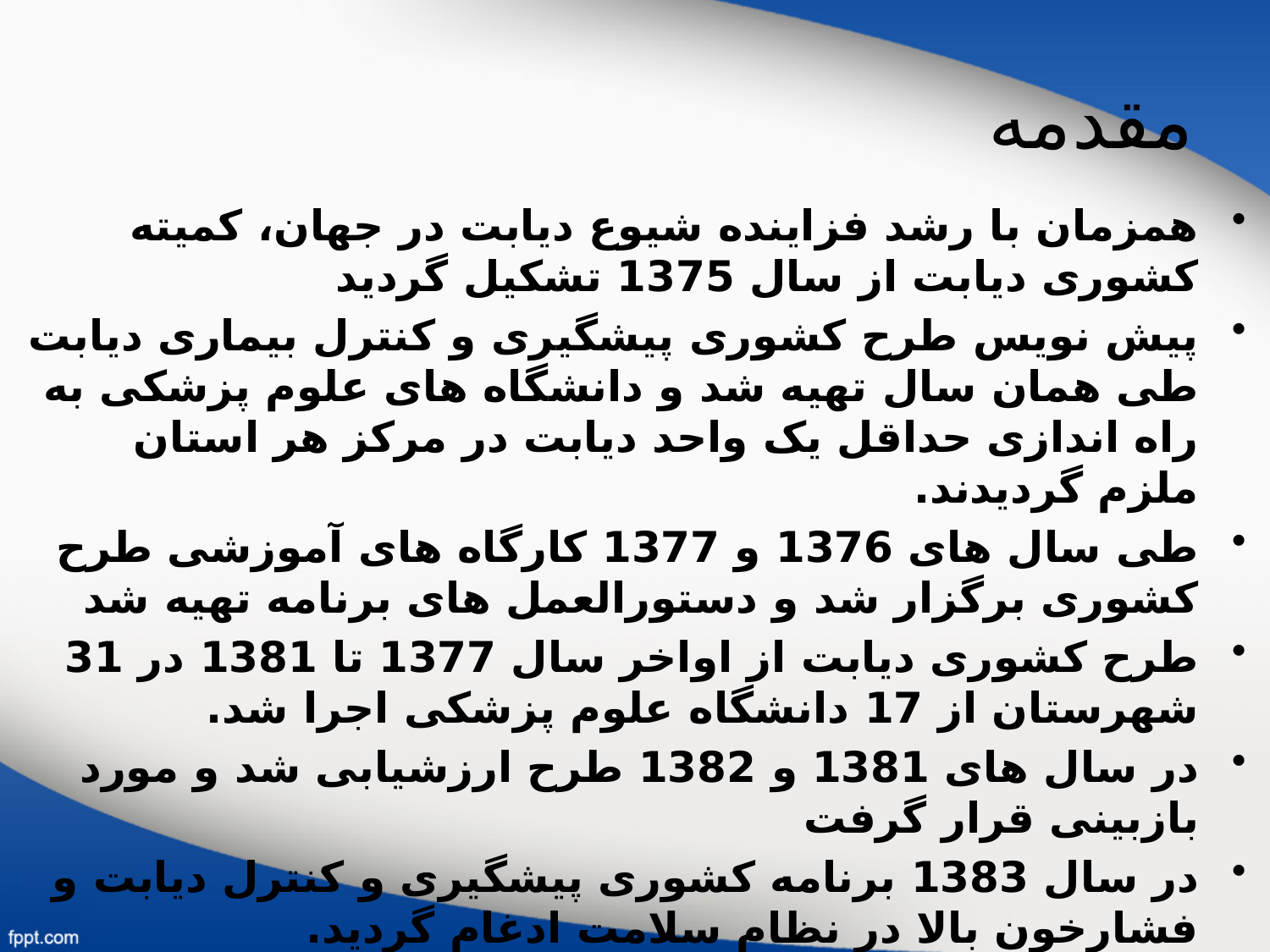

# مقدمه
همزمان با رشد فزاینده شیوع دیابت در جهان، کمیته کشوری دیابت از سال 1375 تشکیل گردید
پیش نویس طرح کشوری پیشگیری و کنترل بیماری دیابت طی همان سال تهیه شد و دانشگاه های علوم پزشکی به راه اندازی حداقل یک واحد دیابت در مرکز هر استان ملزم گردیدند.
طی سال های 1376 و 1377 کارگاه های آموزشی طرح کشوری برگزار شد و دستورالعمل های برنامه تهیه شد
طرح کشوری دیابت از اواخر سال 1377 تا 1381 در 31 شهرستان از 17 دانشگاه علوم پزشکی اجرا شد.
در سال های 1381 و 1382 طرح ارزشیابی شد و مورد بازبینی قرار گرفت
در سال 1383 برنامه کشوری پیشگیری و کنترل دیابت و فشارخون بالا در نظام سلامت ادغام گردید.